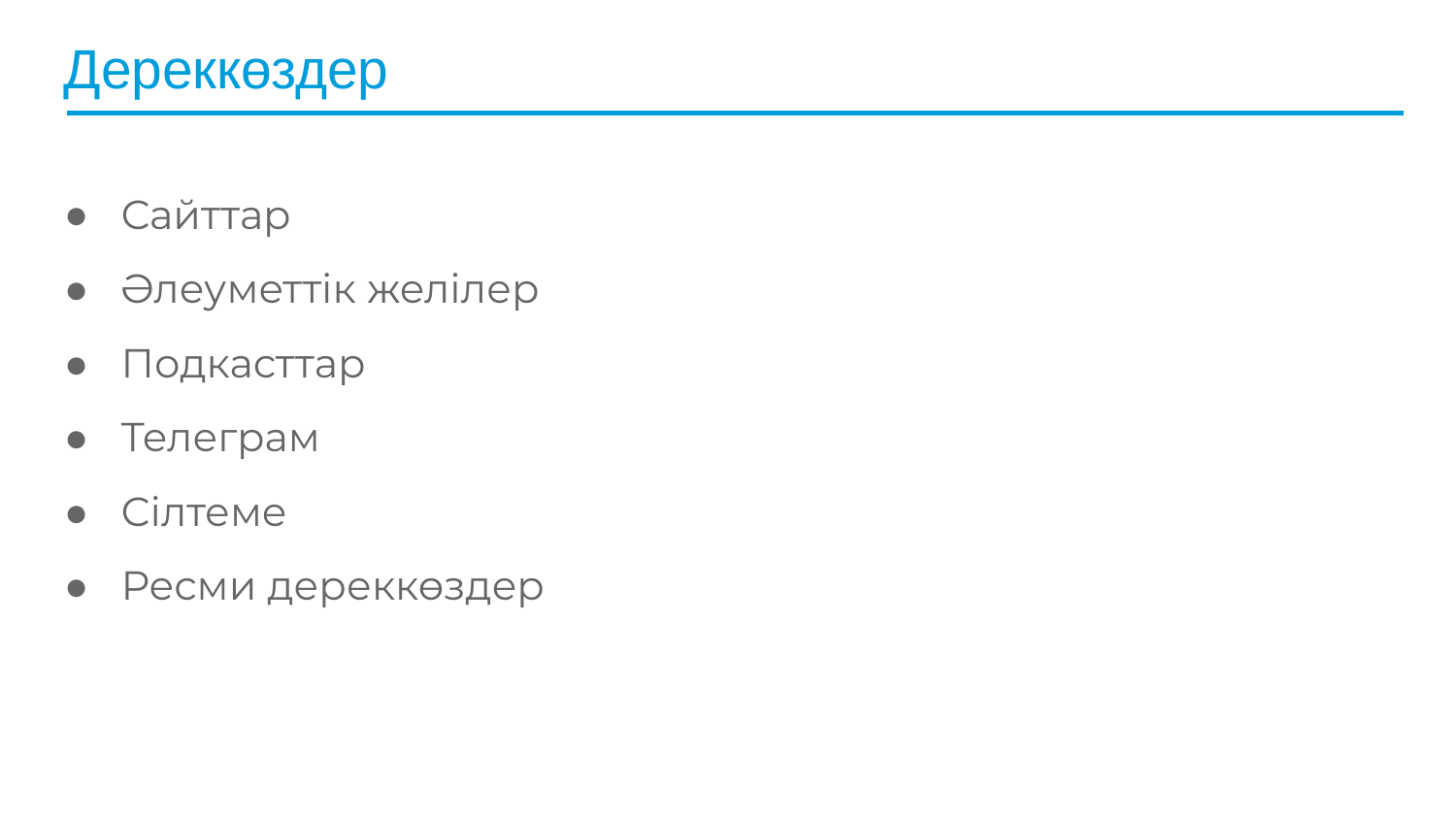

# Дереккөздер
Сайттар
Әлеуметтік желілер
Подкасттар
Телеграм
Сілтеме
Ресми дереккөздер